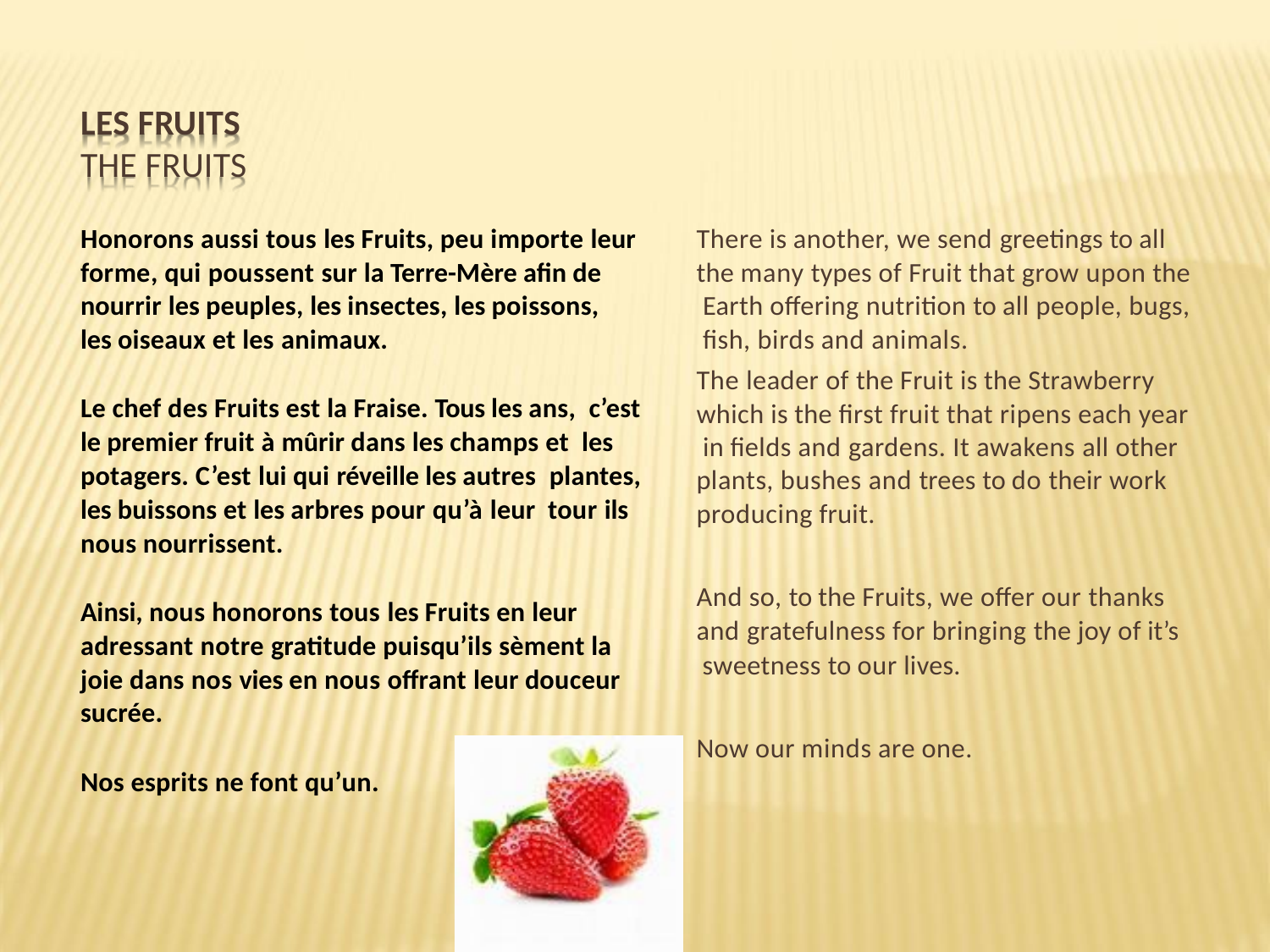

# LES FRUITS
THE FRUITS

Honorons aussi tous les Fruits, peu importe leur  forme, qui poussent sur la Terre-Mère afin de  nourrir les peuples, les insectes, les poissons,  les oiseaux et les animaux.

Le chef des Fruits est la Fraise. Tous les ans,  c’est le premier fruit à mûrir dans les champs et  les potagers. C’est lui qui réveille les autres  plantes, les buissons et les arbres pour qu’à leur  tour ils nous nourrissent.

Ainsi, nous honorons tous les Fruits en leur  adressant notre gratitude puisqu’ils sèment la  joie dans nos vies en nous offrant leur douceur  sucrée.

Nos esprits ne font qu’un.
There is another, we send greetings to all  the many types of Fruit that grow upon the  Earth offering nutrition to all people, bugs,  fish, birds and animals.
The leader of the Fruit is the Strawberry  which is the first fruit that ripens each year  in fields and gardens. It awakens all other  plants, bushes and trees to do their work  producing fruit.

And so, to the Fruits, we offer our thanks  and gratefulness for bringing the joy of it’s  sweetness to our lives.

Now our minds are one.